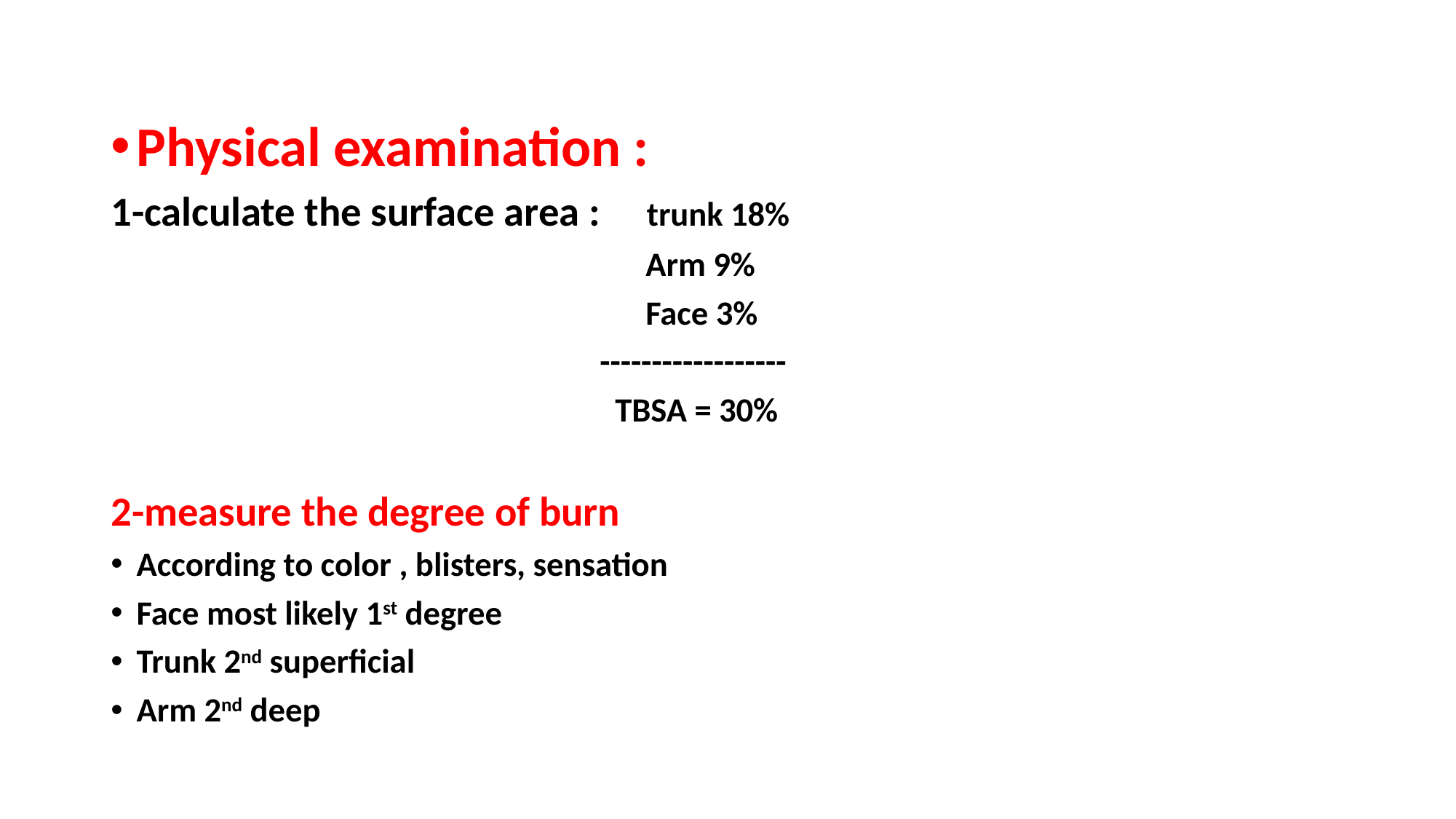

Physical examination :
1-calculate the surface area :     trunk 18%
                                                                      Arm 9%
                                                                      Face 3%
                                                                ------------------
                                                                  TBSA = 30%

2-measure the degree of burn
According to color , blisters, sensation
Face most likely 1st degree
Trunk 2nd superficial
Arm 2nd deep